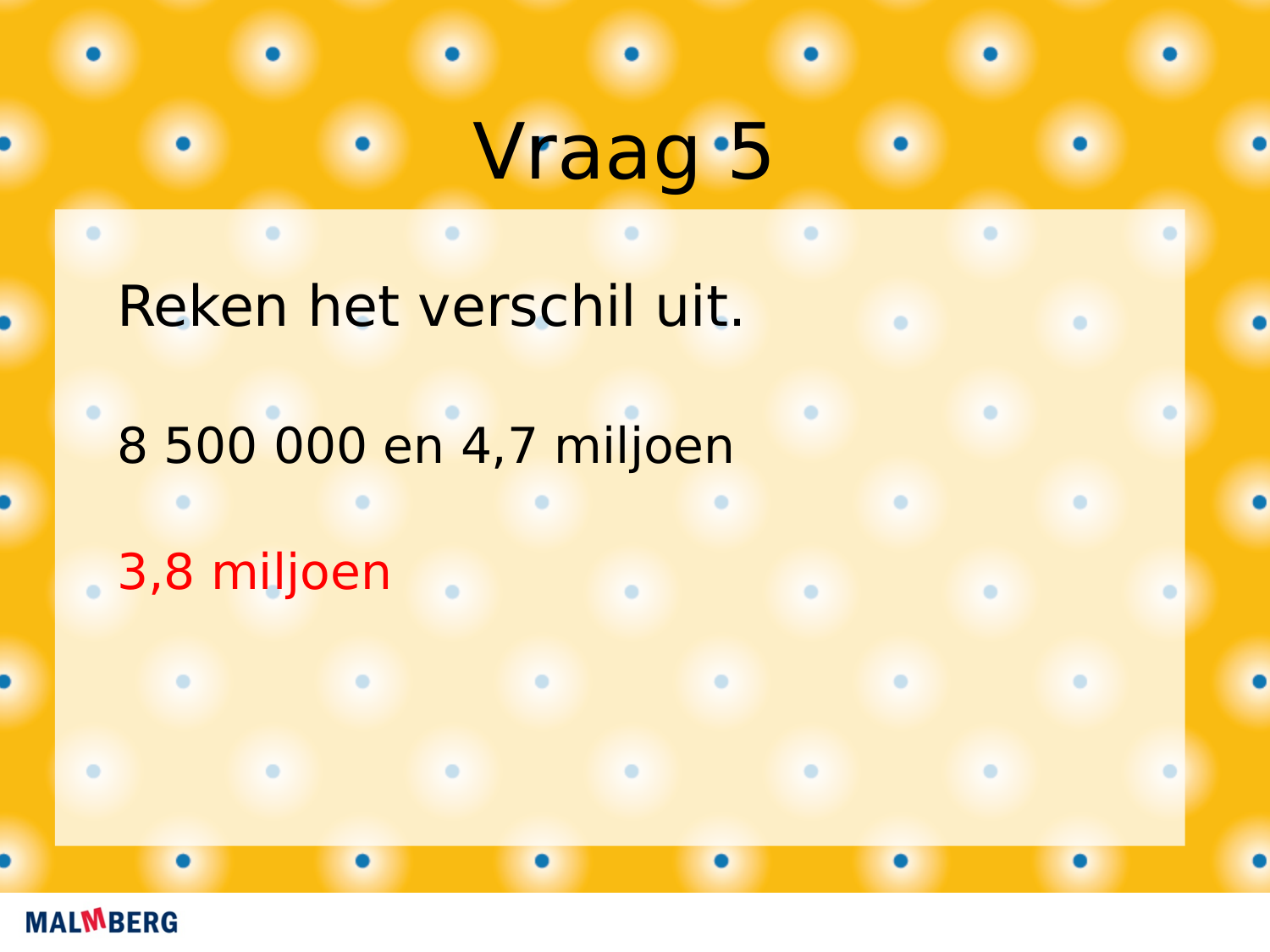

Vraag 5

Reken het verschil uit.

8 500 000 en 4,7 miljoen

3,8 miljoen